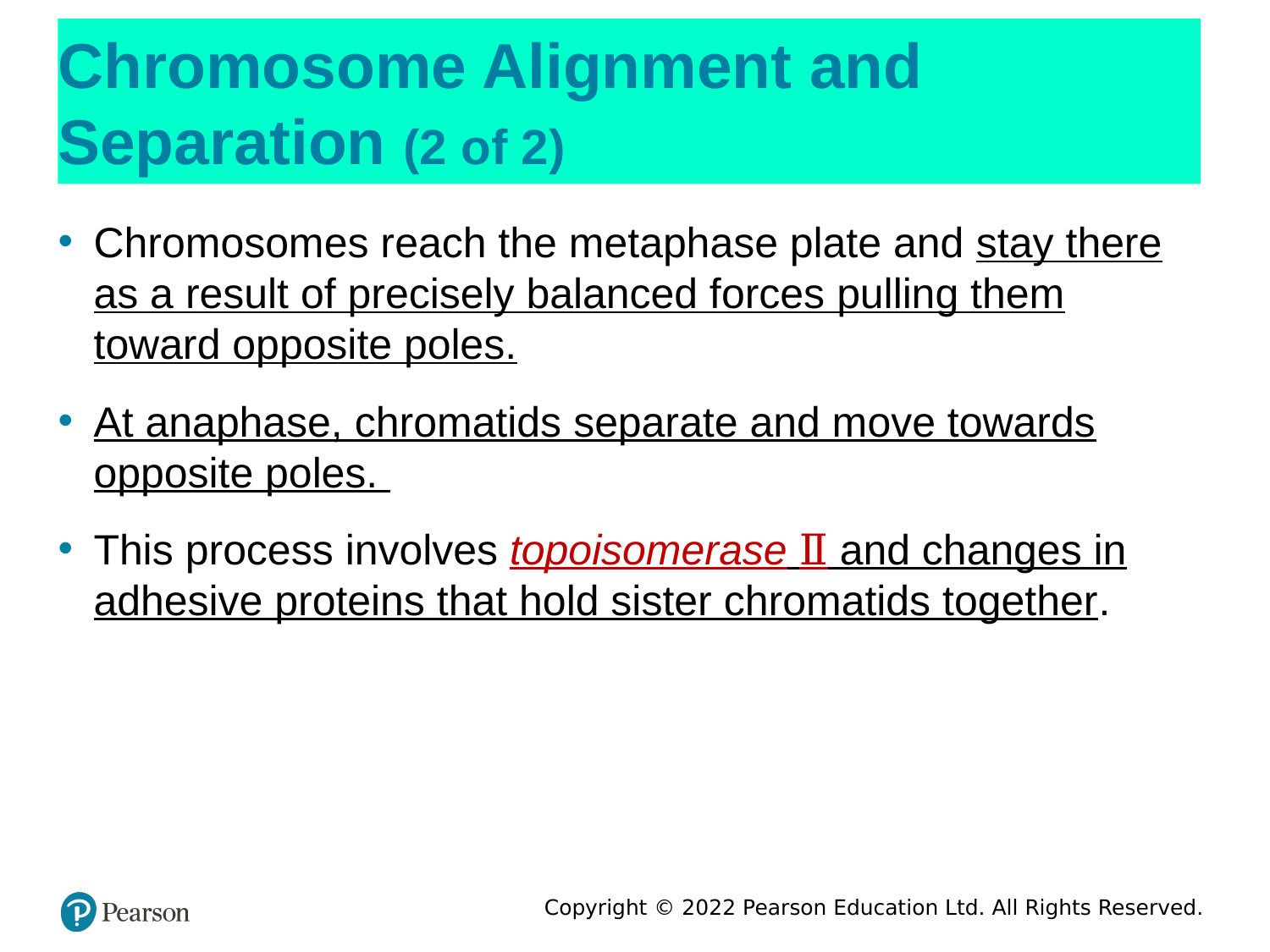

# Chromosome Alignment and Separation (2 of 2)
Chromosomes reach the metaphase plate and stay there as a result of precisely balanced forces pulling them toward opposite poles.
At anaphase, chromatids separate and move towards opposite poles.
This process involves topoisomerase Ⅱ and changes in adhesive proteins that hold sister chromatids together.